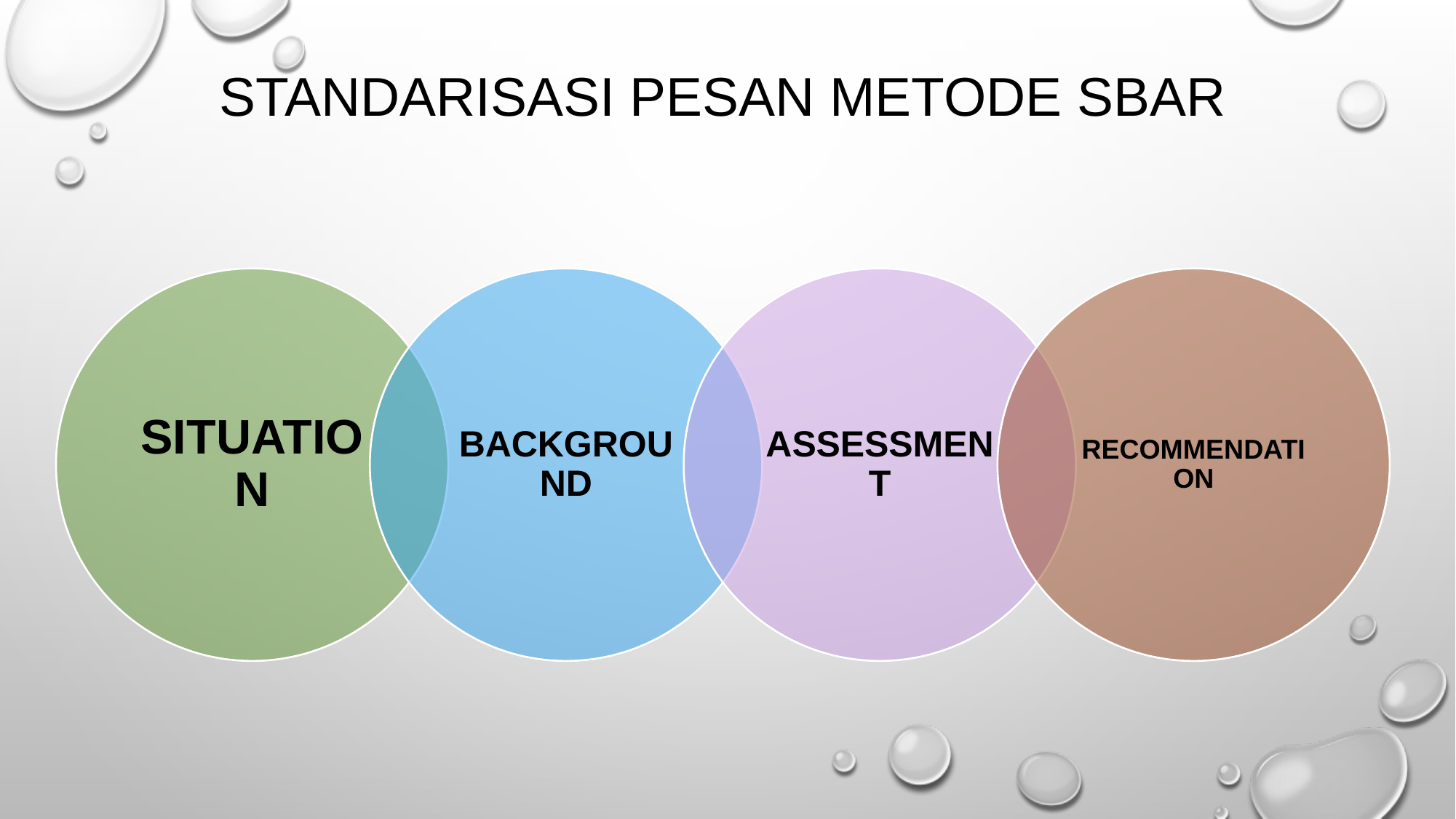

# STANDARISASI PESAN METODE SBAR
SITUATION
BACKGROUND
ASSESSMENT
RECOMMENDATION